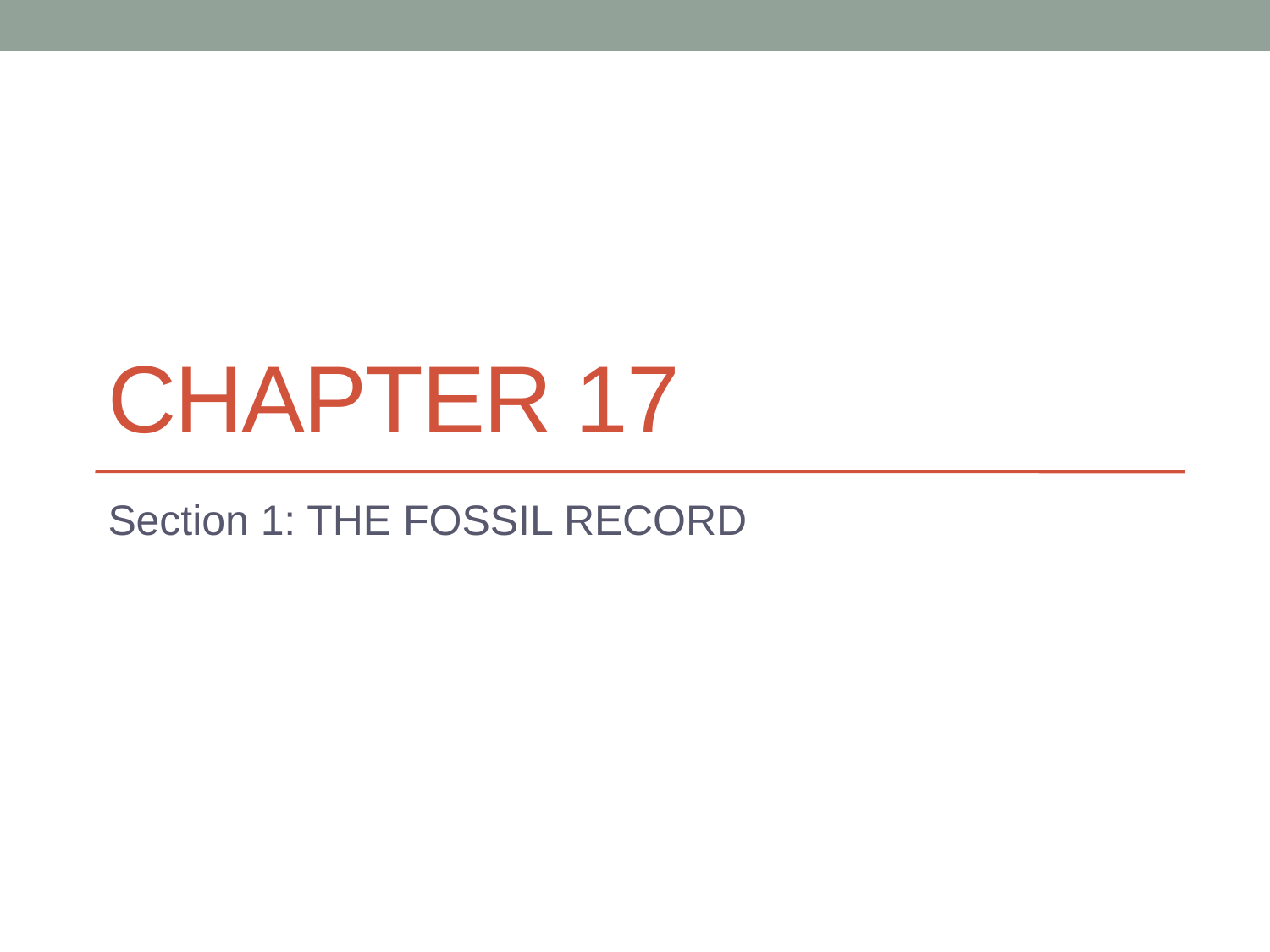

# Chapter 17
Section 1: THE FOSSIL RECORD